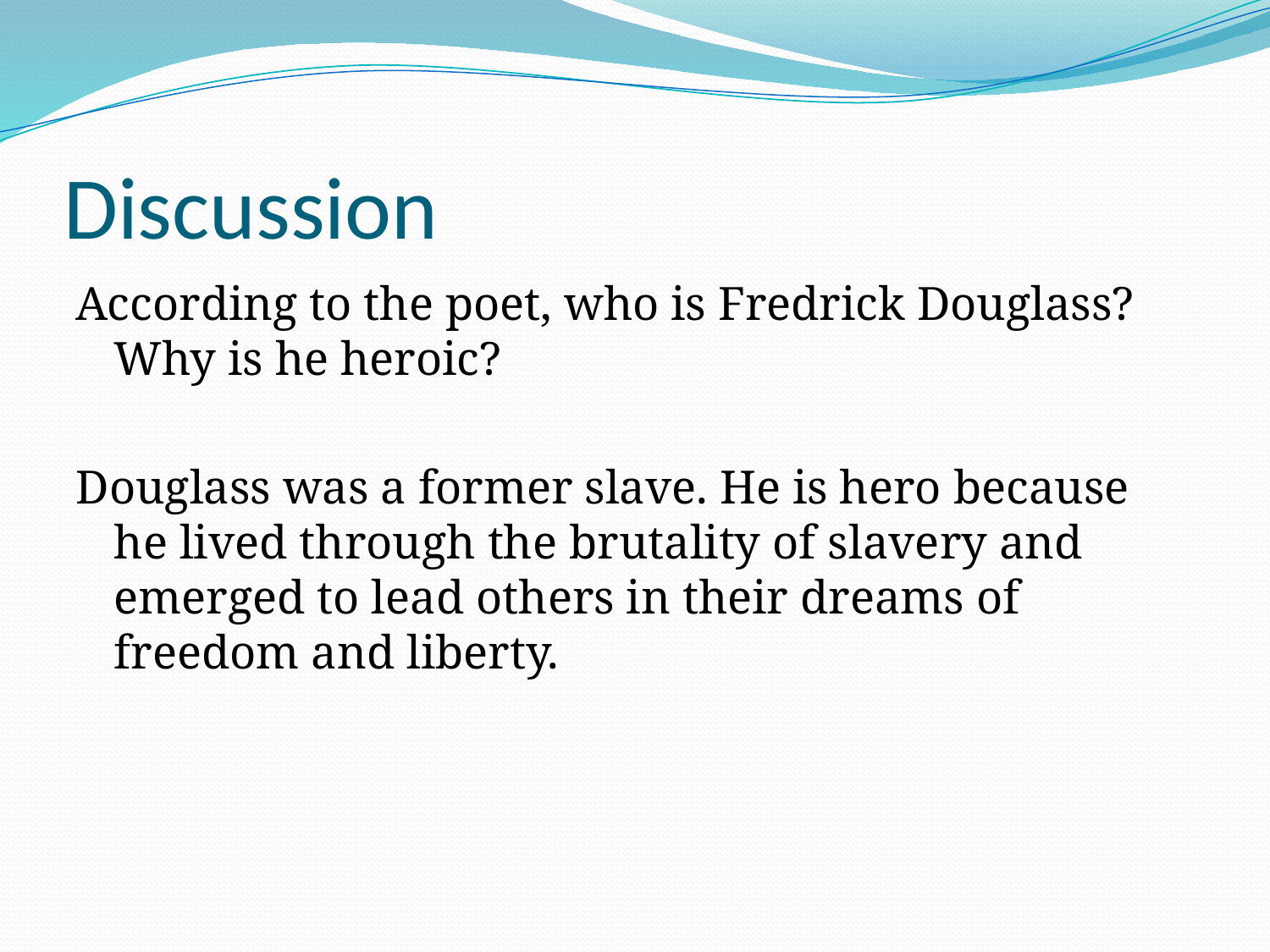

# Discussion
According to the poet, who is Fredrick Douglass? Why is he heroic?

Douglass was a former slave. He is hero because he lived through the brutality of slavery and emerged to lead others in their dreams of freedom and liberty.